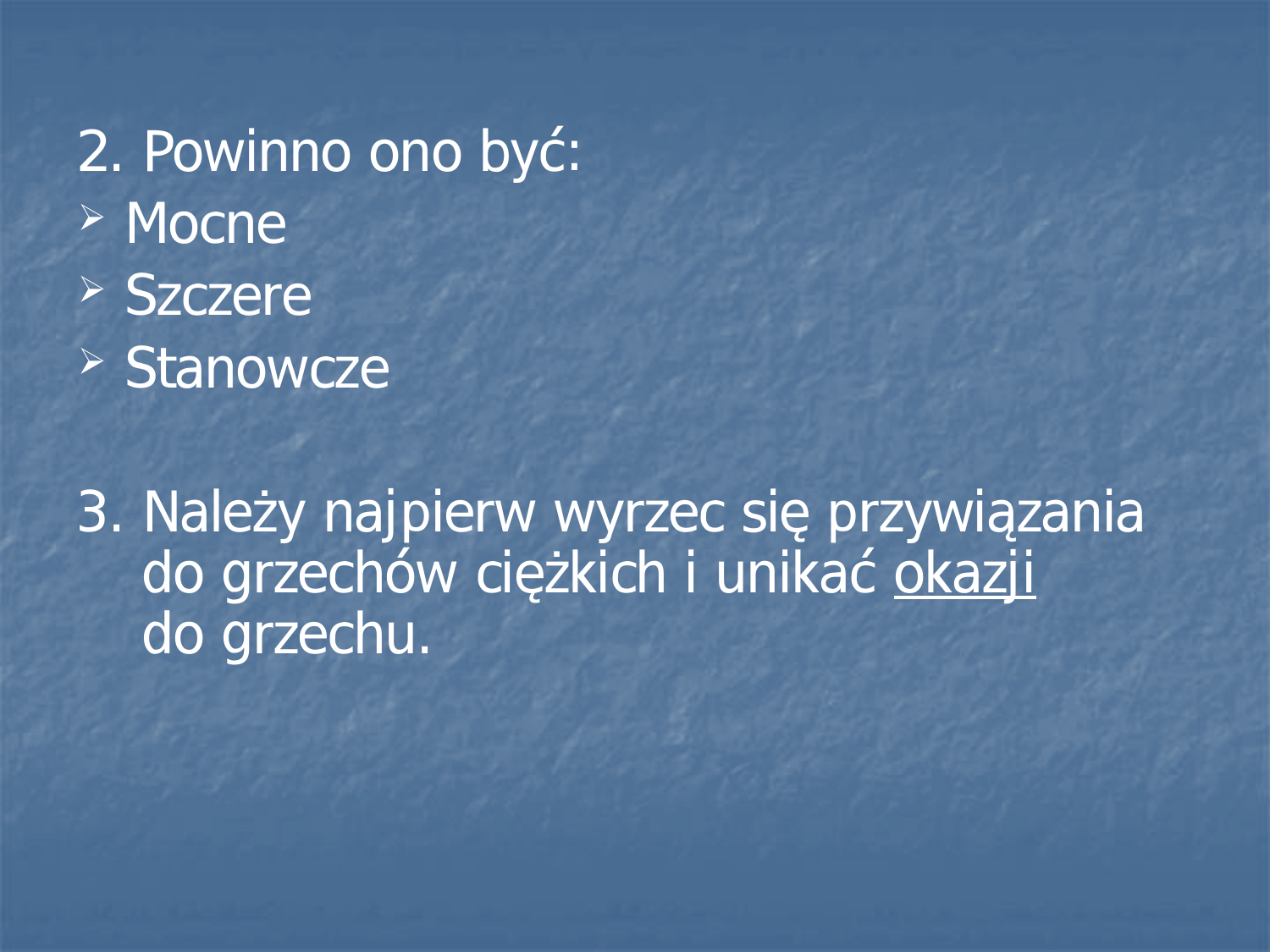

2. Powinno ono być:
Mocne
Szczere
Stanowcze

3. Należy najpierw wyrzec się przywiązania
 do grzechów ciężkich i unikać okazji
 do grzechu.